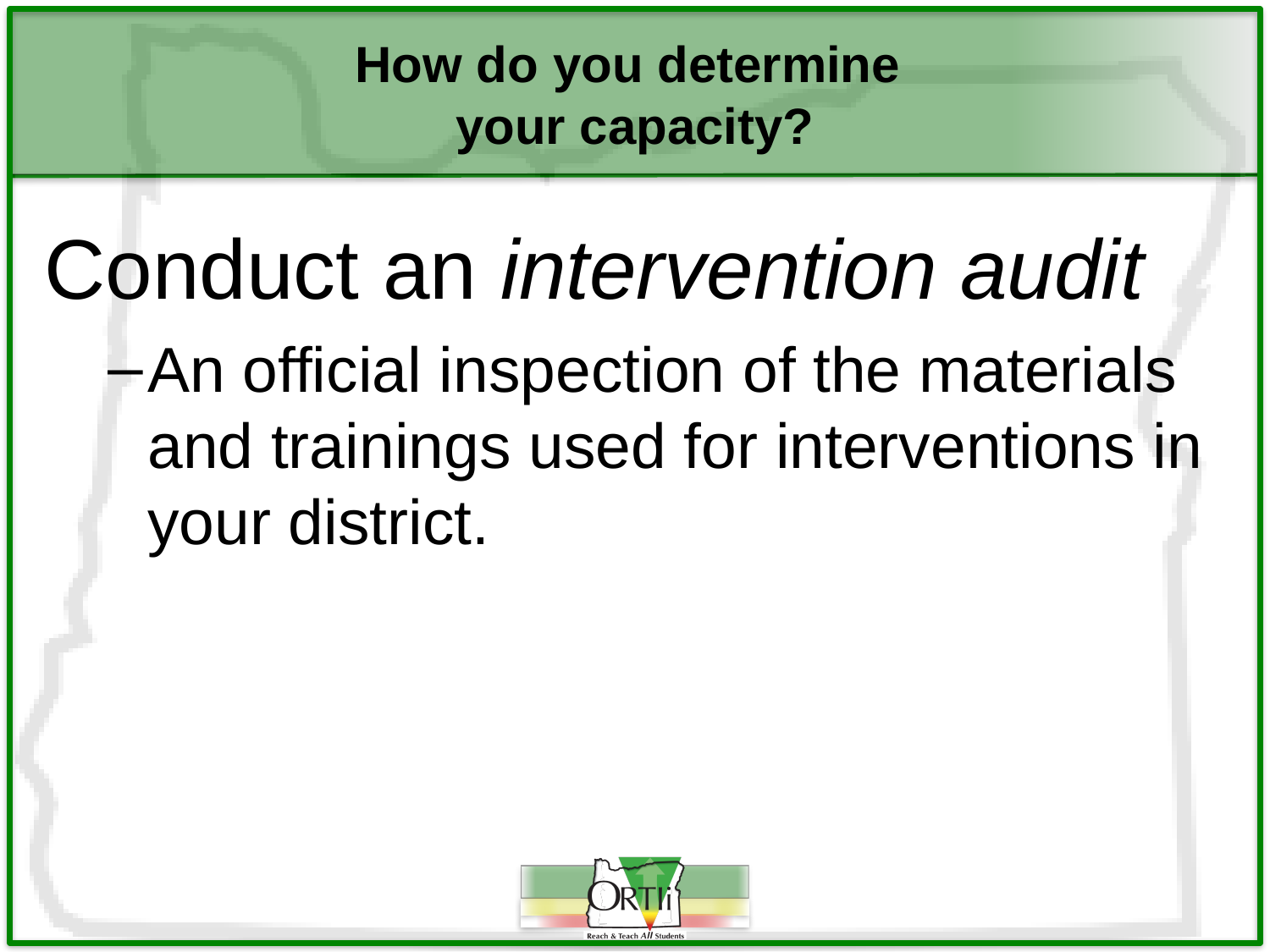

# How do you determine your capacity?
Conduct an intervention audit
An official inspection of the materials and trainings used for interventions in your district.